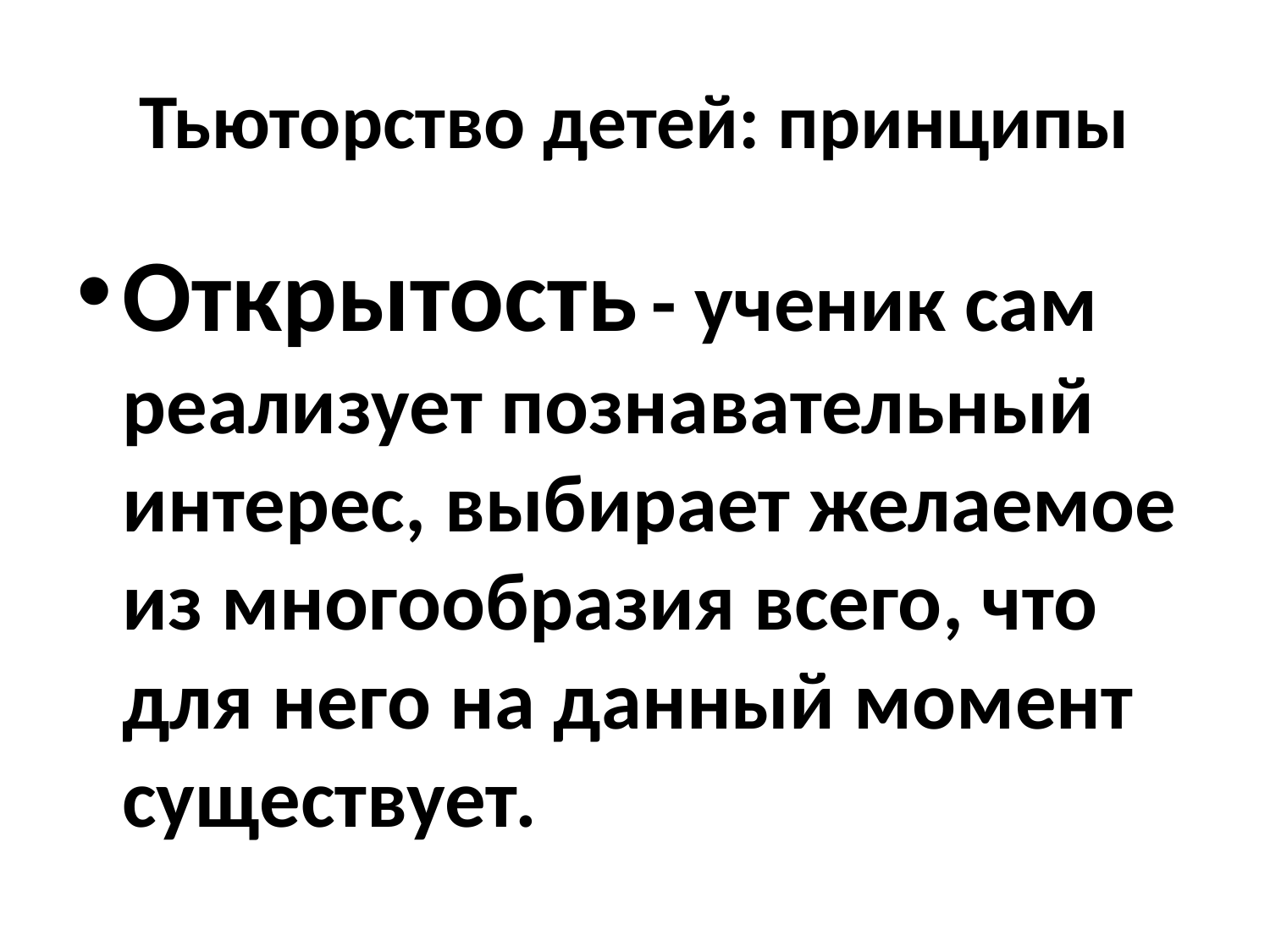

# Тьюторство детей: принципы
Открытость - ученик сам реализует познавательный интерес, выбирает желаемое из многообразия всего, что для него на данный момент существует.